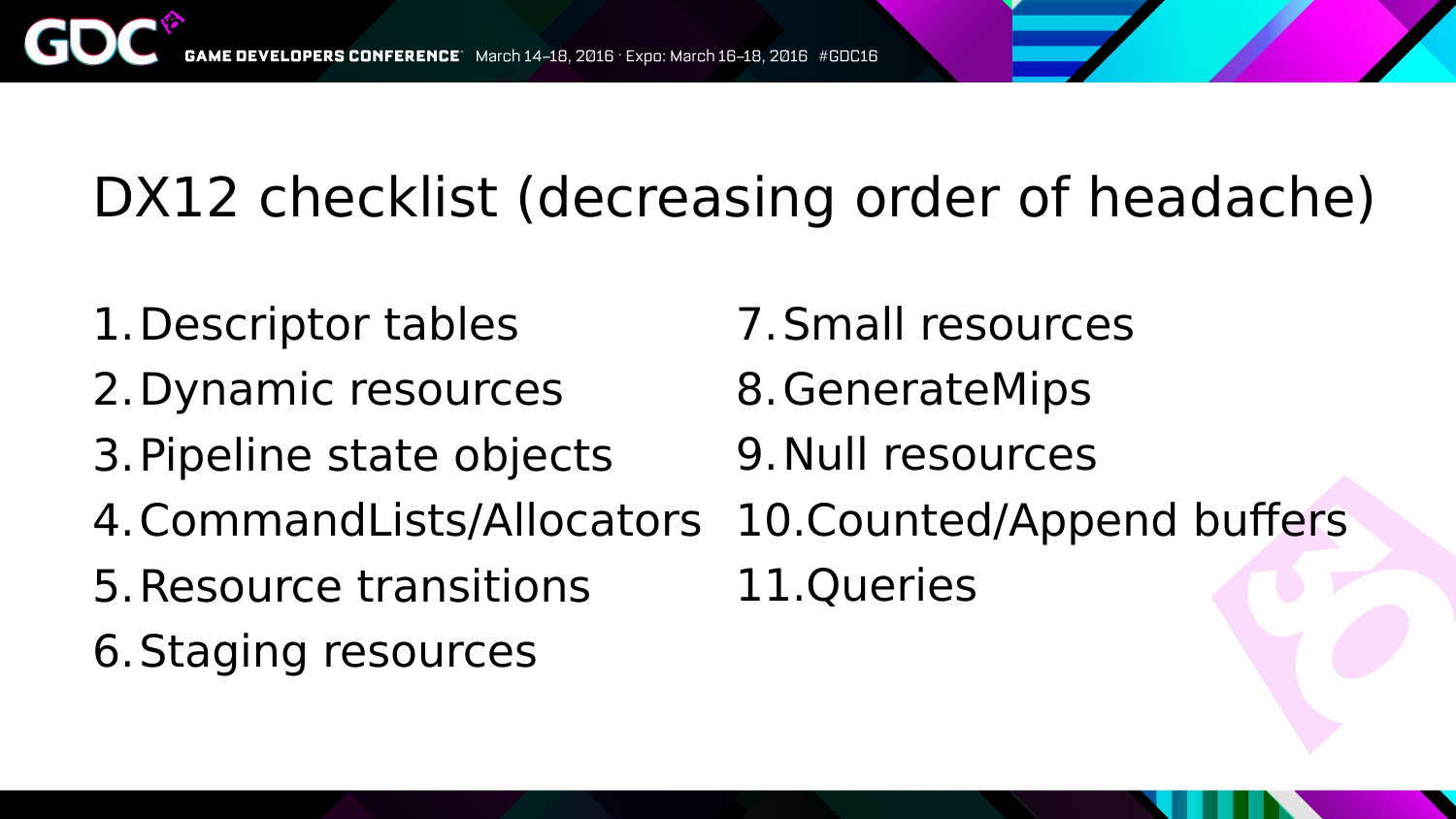

# DX12 checklist (decreasing order of headache)
Descriptor tables
Dynamic resources
Pipeline state objects
CommandLists/Allocators
Resource transitions
Staging resources
Small resources
GenerateMips
Null resources
Counted/Append buffers
Queries